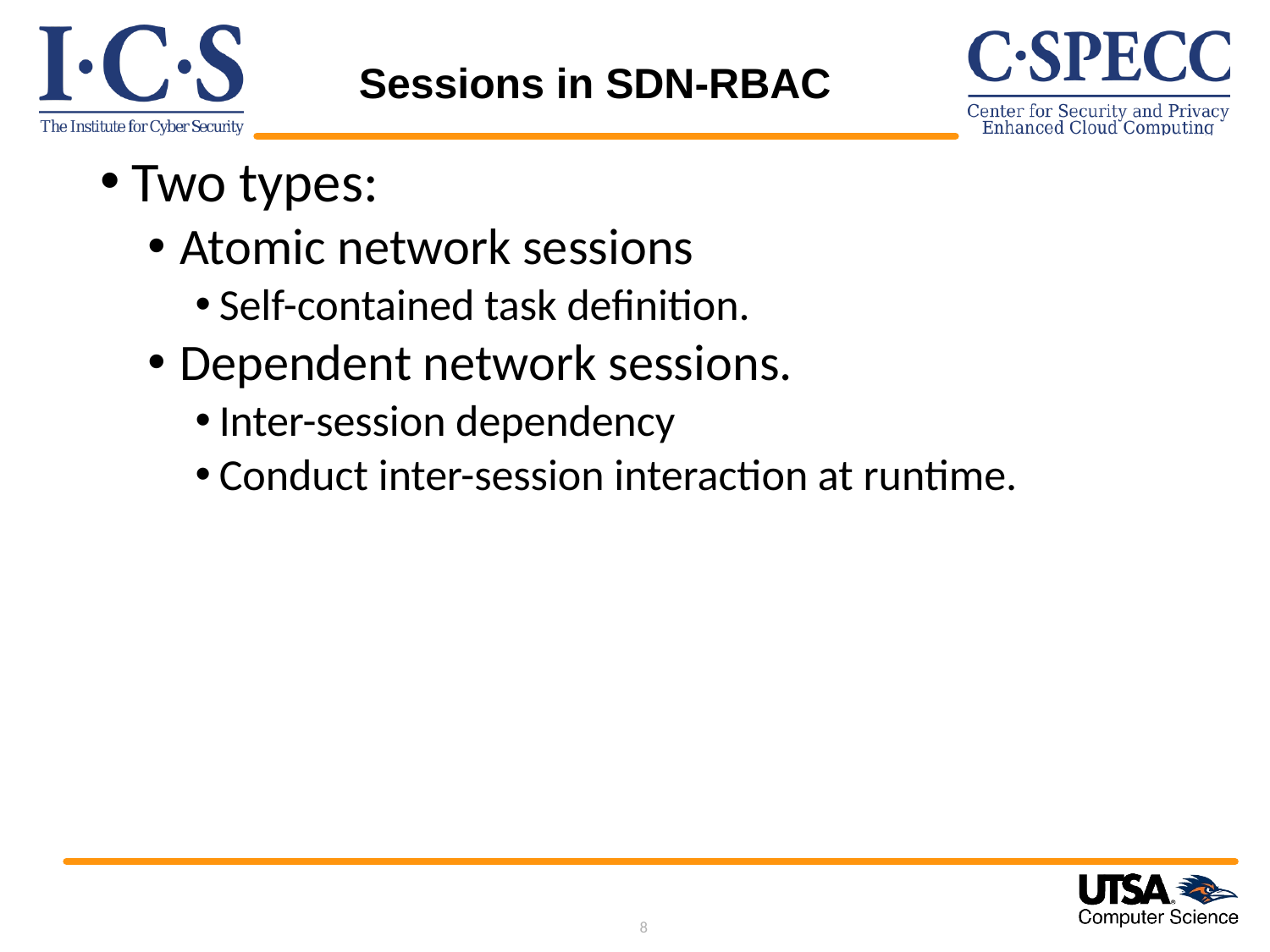

# Sessions in SDN-RBAC
Two types:
Atomic network sessions
Self-contained task definition.
Dependent network sessions.
Inter-session dependency
Conduct inter-session interaction at runtime.

8